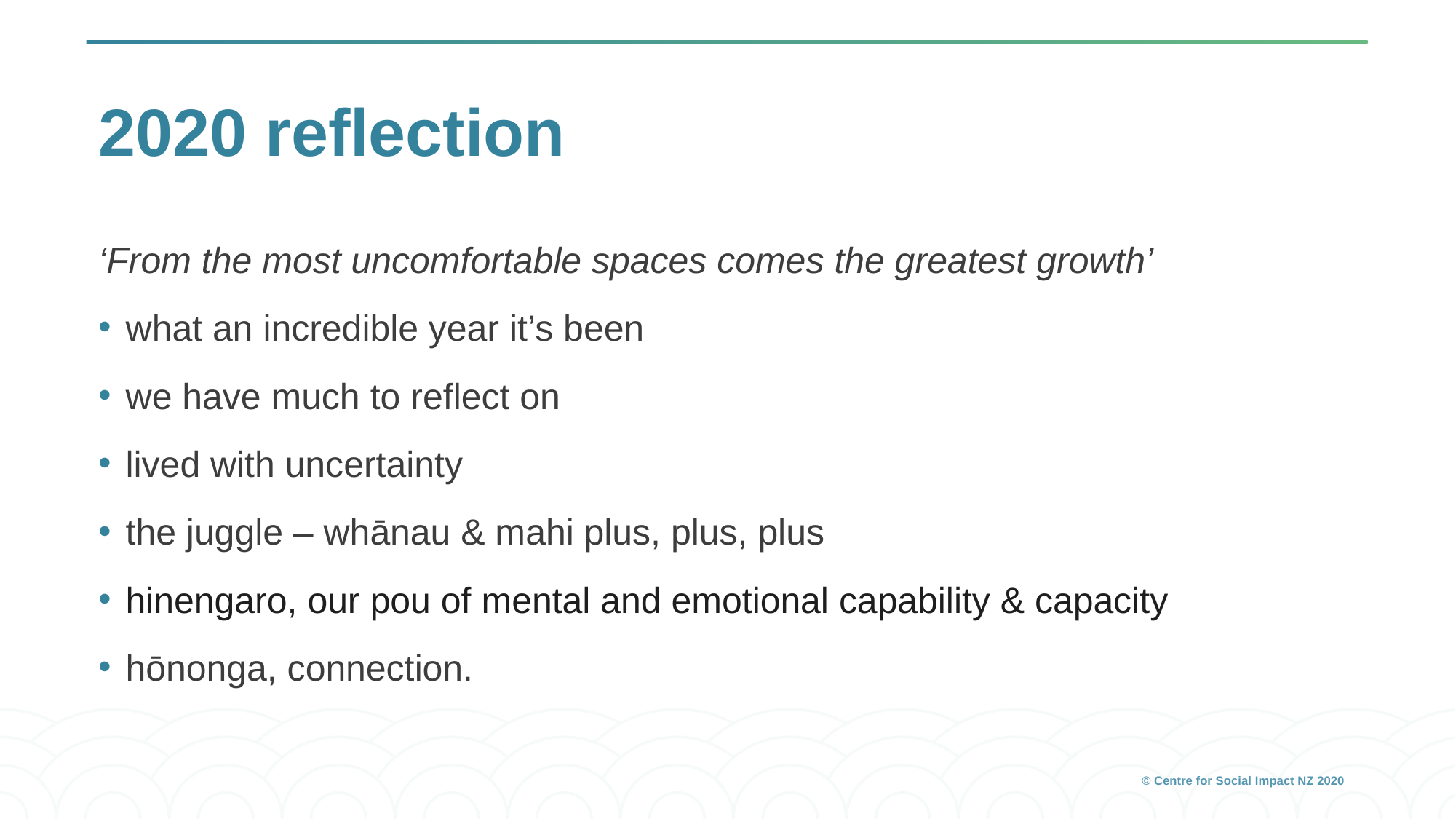

# 2020 reflection
‘From the most uncomfortable spaces comes the greatest growth’
what an incredible year it’s been
we have much to reflect on
lived with uncertainty
the juggle – whānau & mahi plus, plus, plus
hinengaro, our pou of mental and emotional capability & capacity
hōnonga, connection.